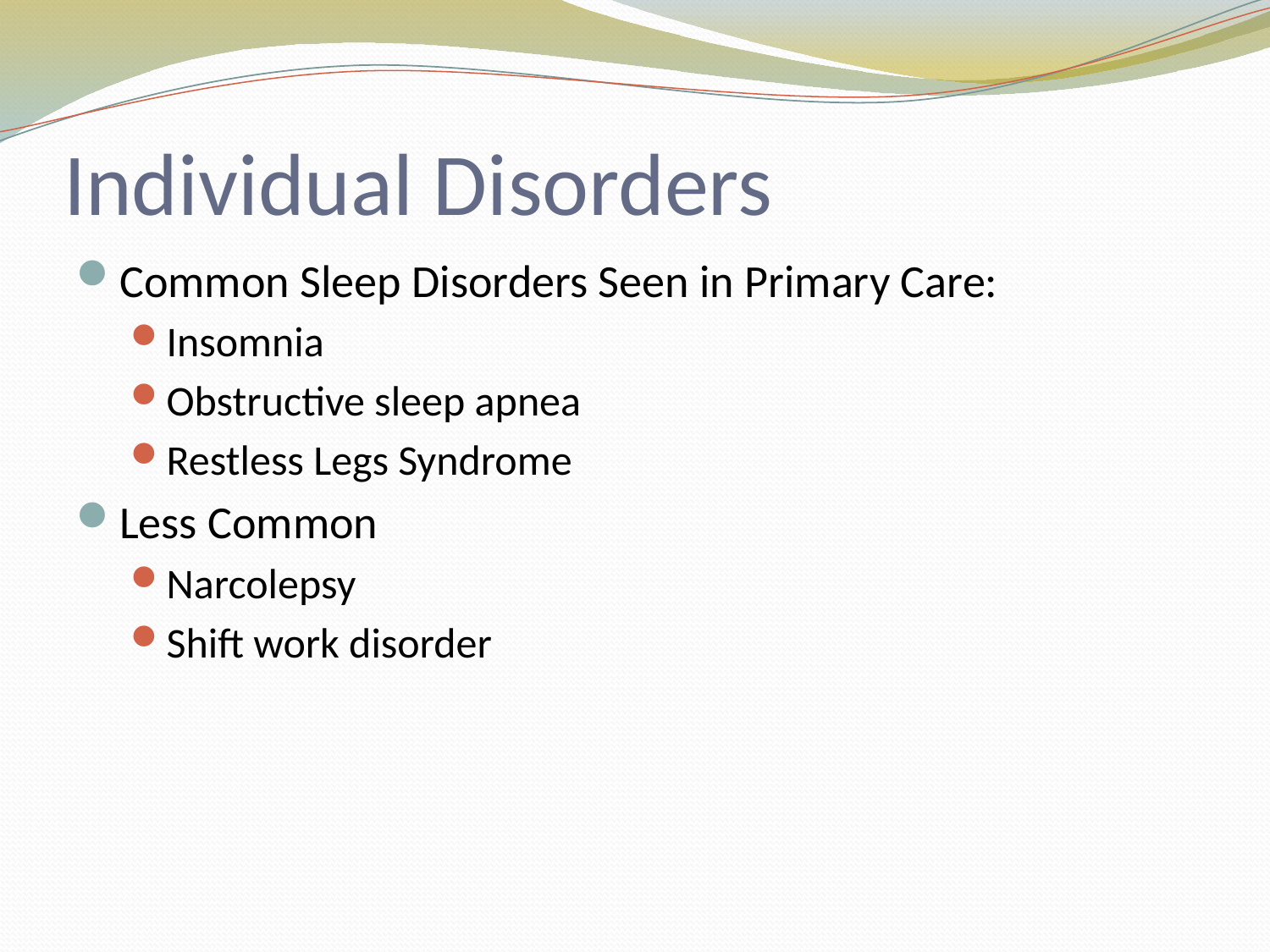

# Individual Disorders
Common Sleep Disorders Seen in Primary Care:
Insomnia
Obstructive sleep apnea
Restless Legs Syndrome
Less Common
Narcolepsy
Shift work disorder